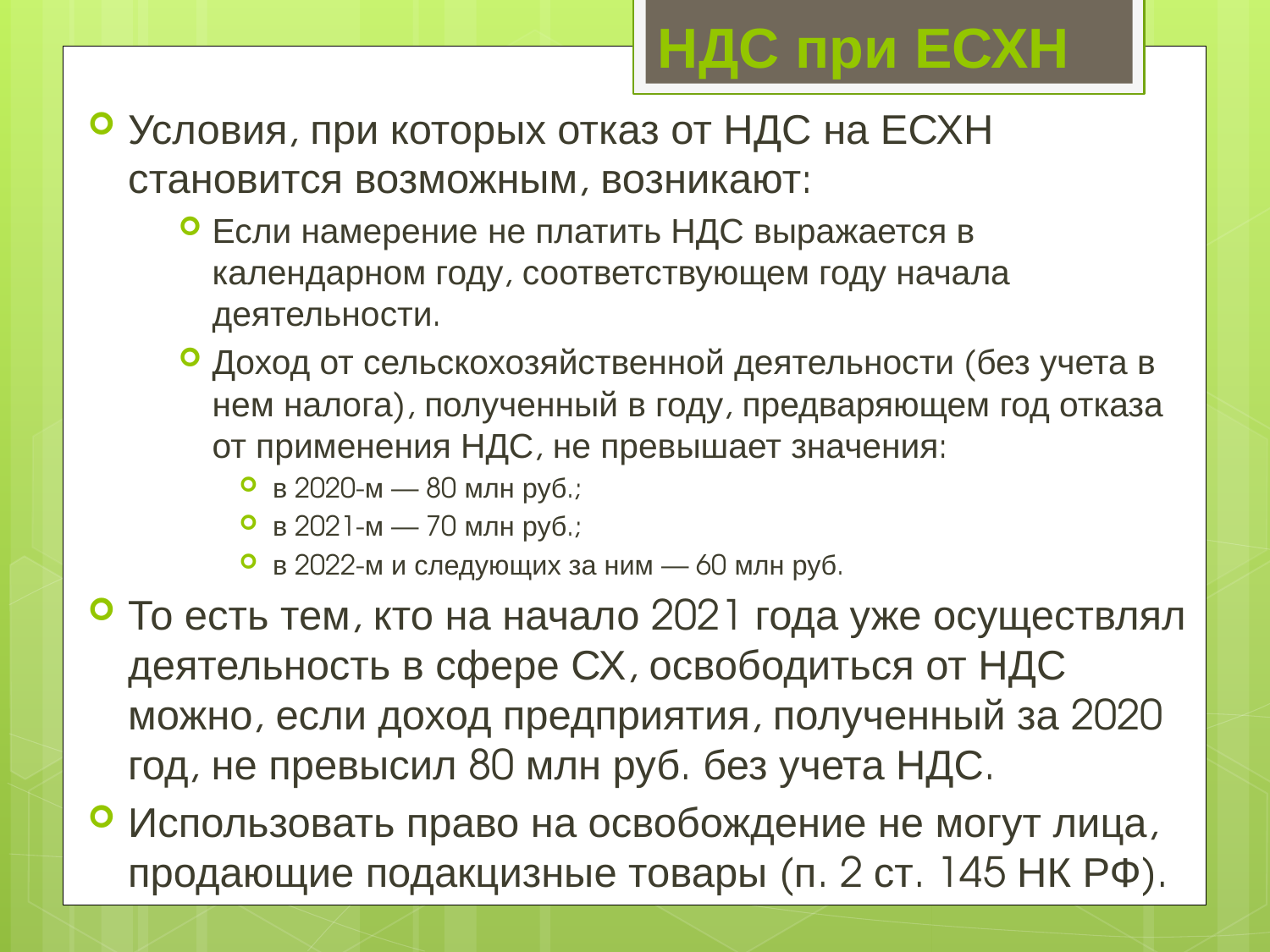

# НДС при ЕСХН
Условия, при которых отказ от НДС на ЕСХН становится возможным, возникают:
Если намерение не платить НДС выражается в календарном году, соответствующем году начала деятельности.
Доход от сельскохозяйственной деятельности (без учета в нем налога), полученный в году, предваряющем год отказа от применения НДС, не превышает значения:
в 2020-м — 80 млн руб.;
в 2021-м — 70 млн руб.;
в 2022-м и следующих за ним — 60 млн руб.
То есть тем, кто на начало 2021 года уже осуществлял деятельность в сфере СХ, освободиться от НДС можно, если доход предприятия, полученный за 2020 год, не превысил 80 млн руб. без учета НДС.
Использовать право на освобождение не могут лица, продающие подакцизные товары (п. 2 ст. 145 НК РФ).